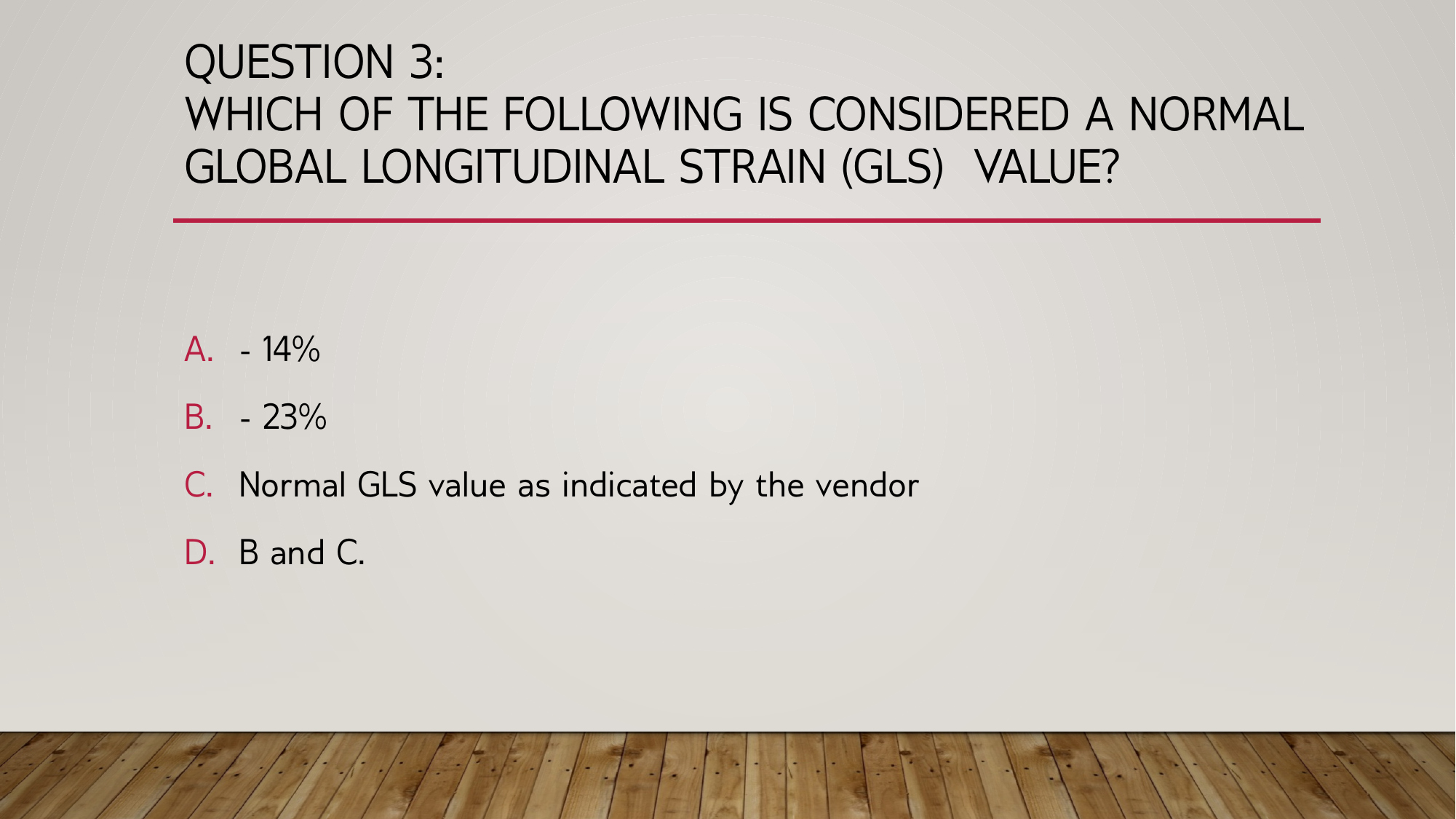

# Question 3: Which of the following is considered a normal global longitudinal strain (GLS)  value?
- 14%
- 23%
Normal GLS value as indicated by the vendor
B and C.